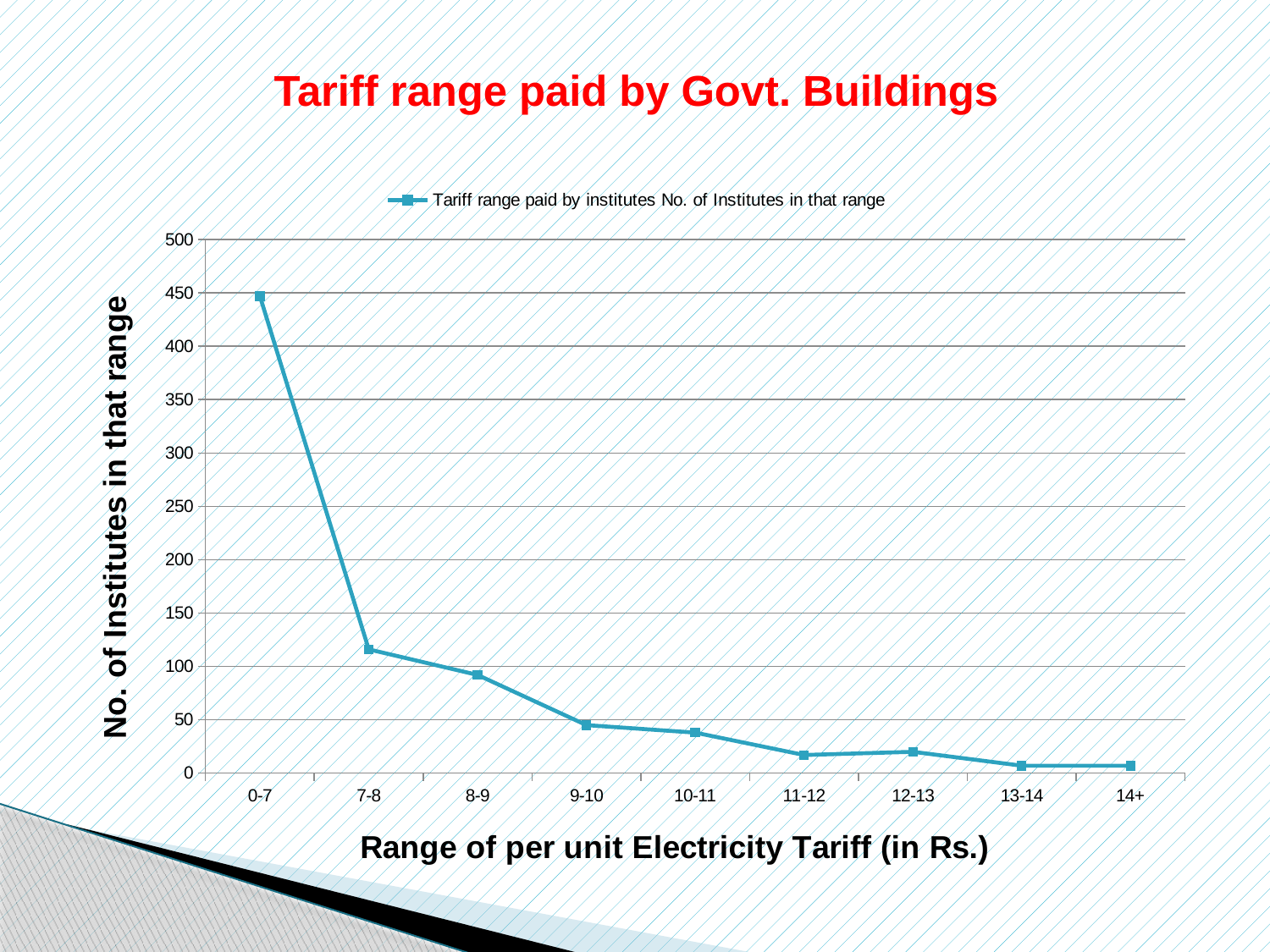

# Tariff range paid by Govt. Buildings

### Chart

| Category | Tariff range paid by institutes No. of Institutes in that range |
|---|---|
| 0-7 | 447.0 |
| 7-8 | 116.0 |
| 8-9 | 92.0 |
| 9-10 | 45.0 |
| 10-11 | 38.0 |
| 11-12 | 17.0 |
| 12-13 | 20.0 |
| 13-14 | 7.0 |
| 14+ | 7.0 |